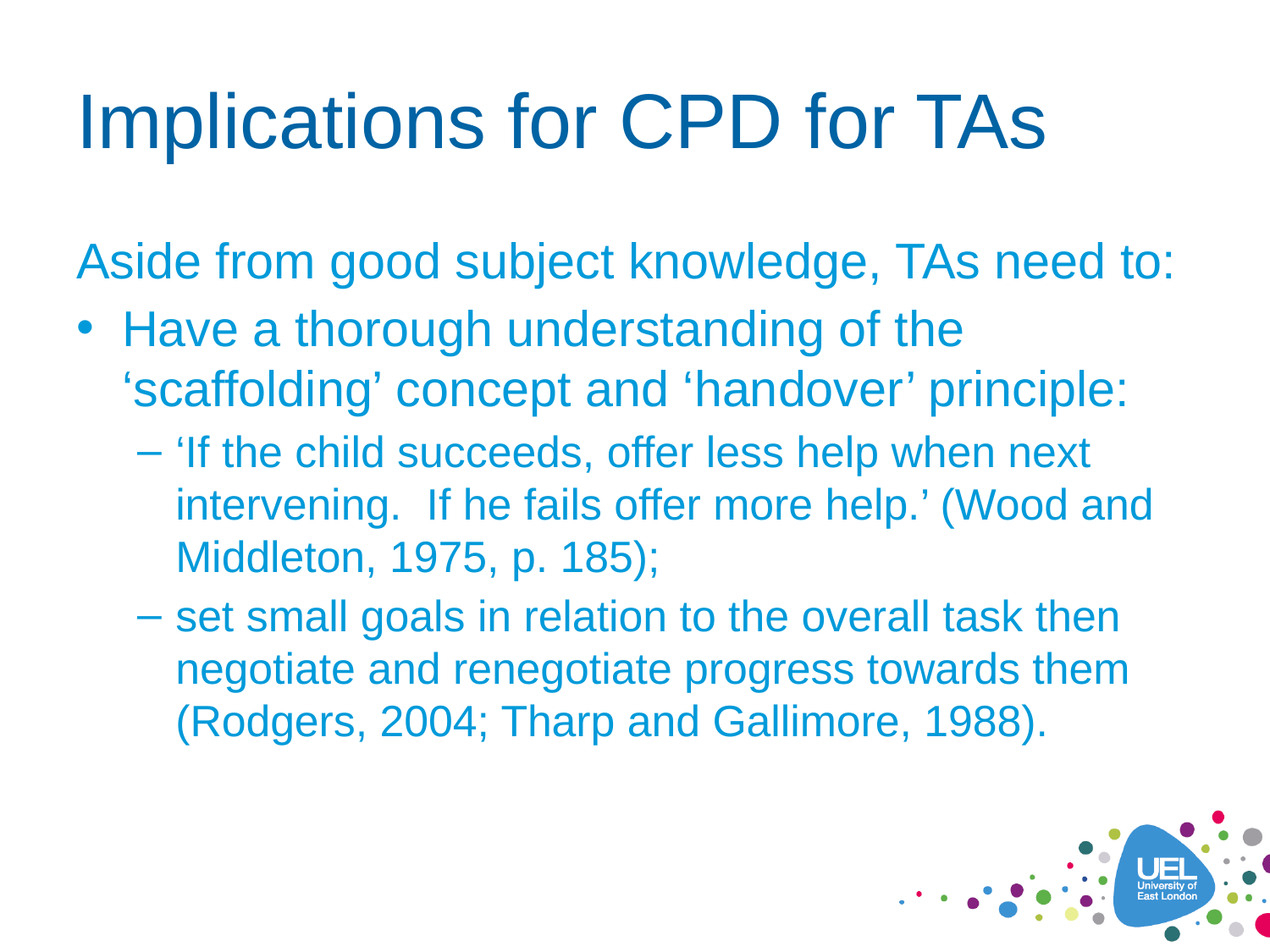

# Implications for CPD for TAs
Aside from good subject knowledge, TAs need to:
Have a thorough understanding of the ‘scaffolding’ concept and ‘handover’ principle:
‘If the child succeeds, offer less help when next intervening.  If he fails offer more help.’ (Wood and Middleton, 1975, p. 185);
set small goals in relation to the overall task then negotiate and renegotiate progress towards them (Rodgers, 2004; Tharp and Gallimore, 1988).